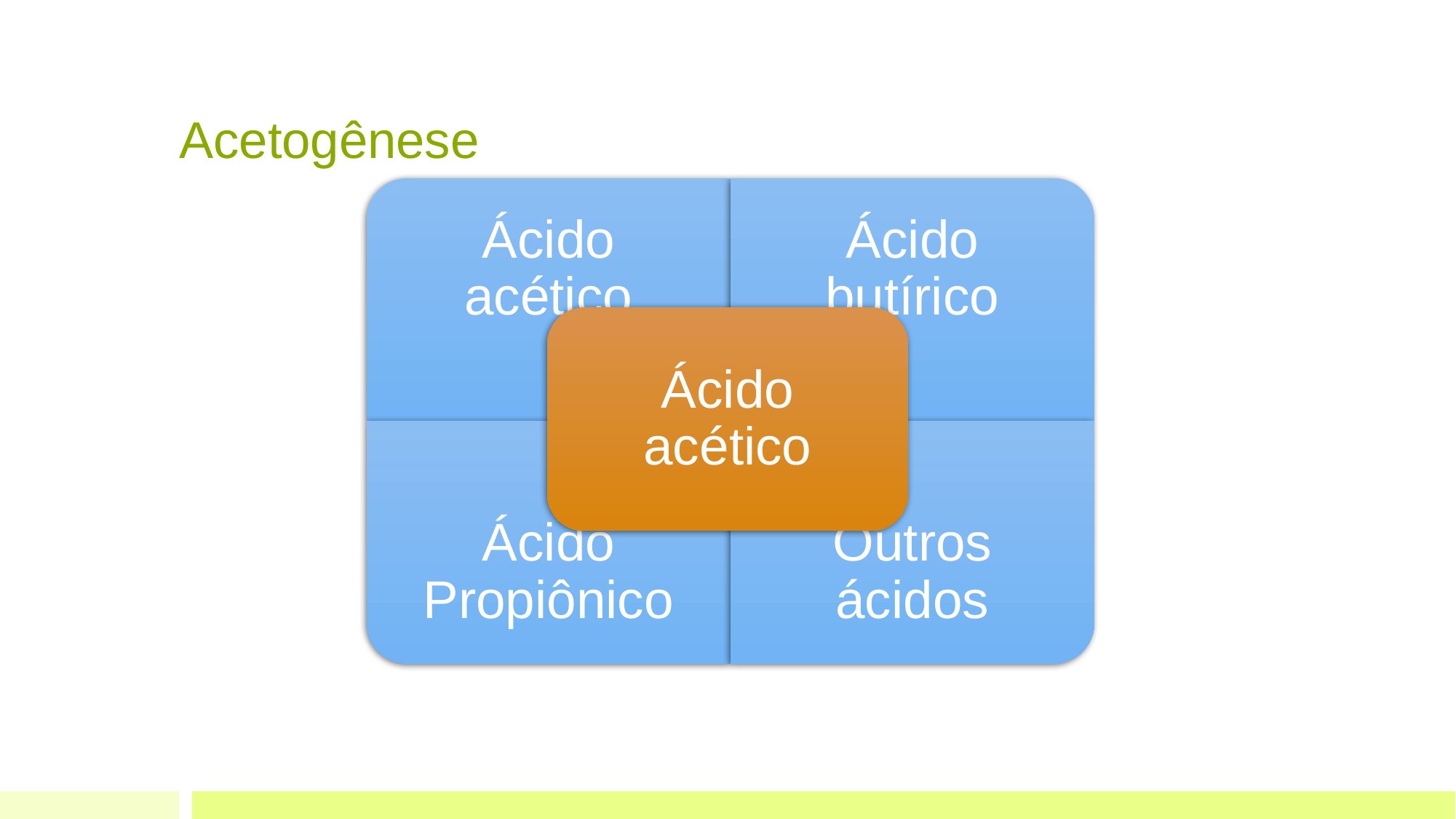

# Acetogênese
Ácido butírico
Ácido acético
Ácido acético
Outros ácidos
Ácido Propiônico
CH4